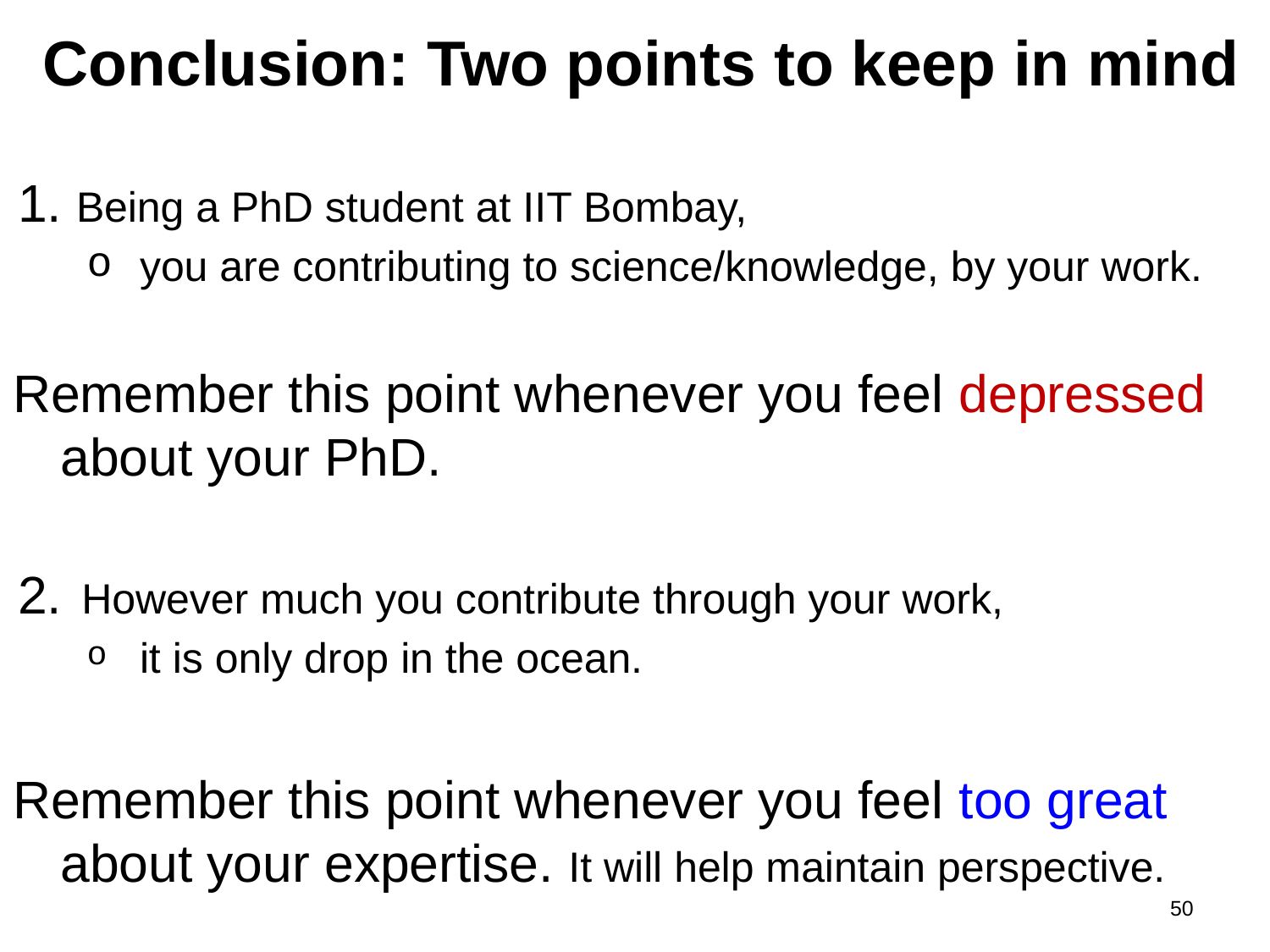

# Conclusion: Two points to keep in mind
Being a PhD student at IIT Bombay,
you are contributing to science/knowledge, by your work.

Remember this point whenever you feel depressed about your PhD.

However much you contribute through your work,
it is only drop in the ocean.

Remember this point whenever you feel too great about your expertise. It will help maintain perspective.

50